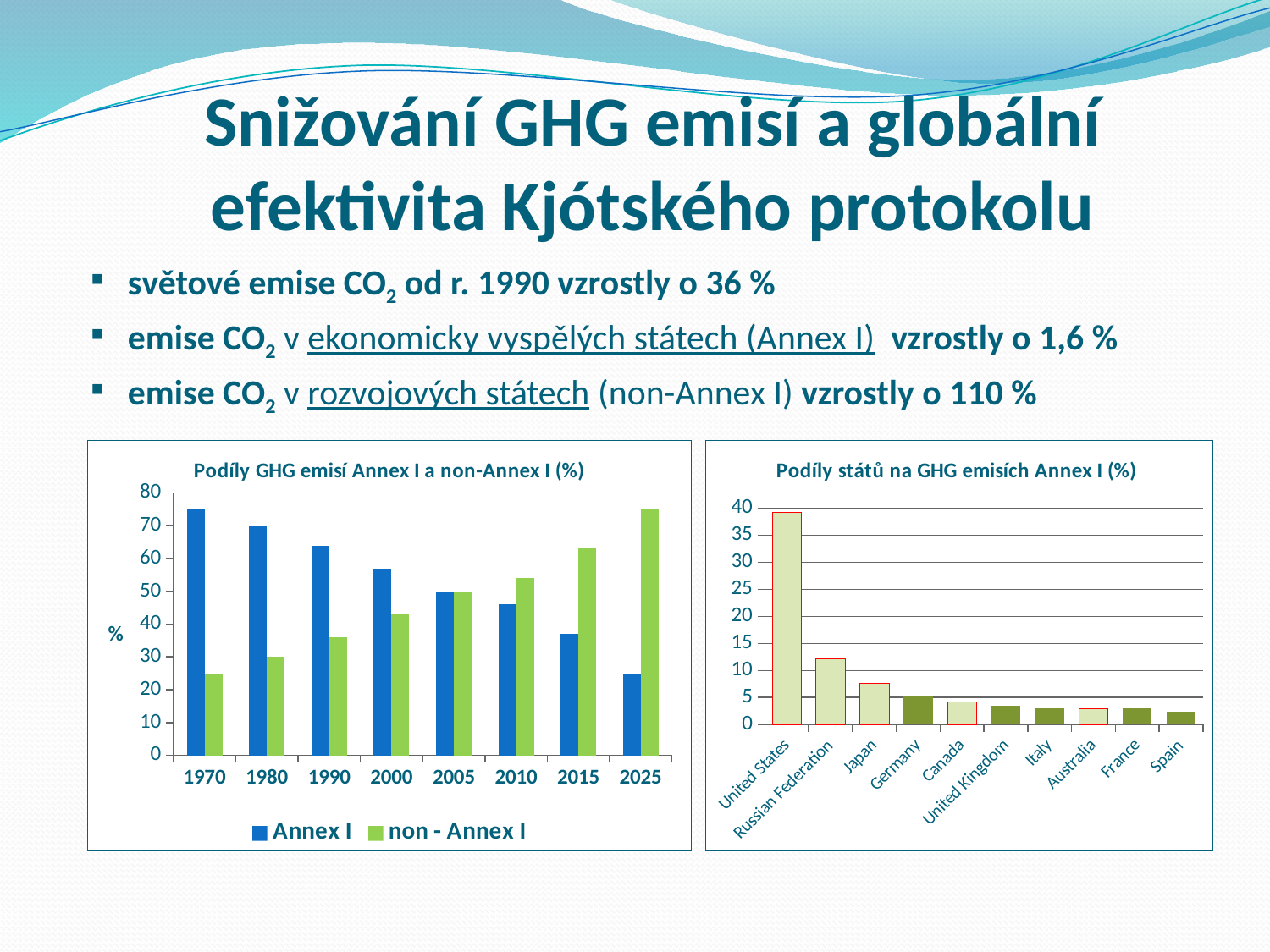

Snižování GHG emisí a globální efektivita Kjótského protokolu
světové emise CO2 od r. 1990 vzrostly o 36 %
emise CO2 v ekonomicky vyspělých státech (Annex I)  vzrostly o 1,6 %
emise CO2 v rozvojových státech (non-Annex I) vzrostly o 110 %

### Chart: Podíly GHG emisí Annex I a non-Annex I (%)

| Category | Annex I | non - Annex I |
|---|---|---|
| 1970 | 75.0 | 25.0 |
| 1980 | 70.0 | 30.0 |
| 1990 | 64.0 | 36.0 |
| 2000 | 57.0 | 43.0 |
| 2005 | 50.0 | 50.0 |
| 2010 | 46.0 | 54.0 |
| 2015 | 37.0 | 63.0 |
| 2025 | 25.0 | 75.0 |

### Chart: Podíly států na GHG emisích Annex I (%)

| Category |  |
|---|---|
| United States | 39.23985016559958 |
| Russian Federation | 12.106922253031493 |
| Japan | 7.587498756183348 |
| Germany | 5.278863125680682 |
| Canada | 4.124542301550623 |
| United Kingdom | 3.5350577475931457 |
| Italy | 3.051944769641107 |
| Australia | 2.987939951600241 |
| France | 2.9580876064448183 |
| Spain | 2.442132643490959 |